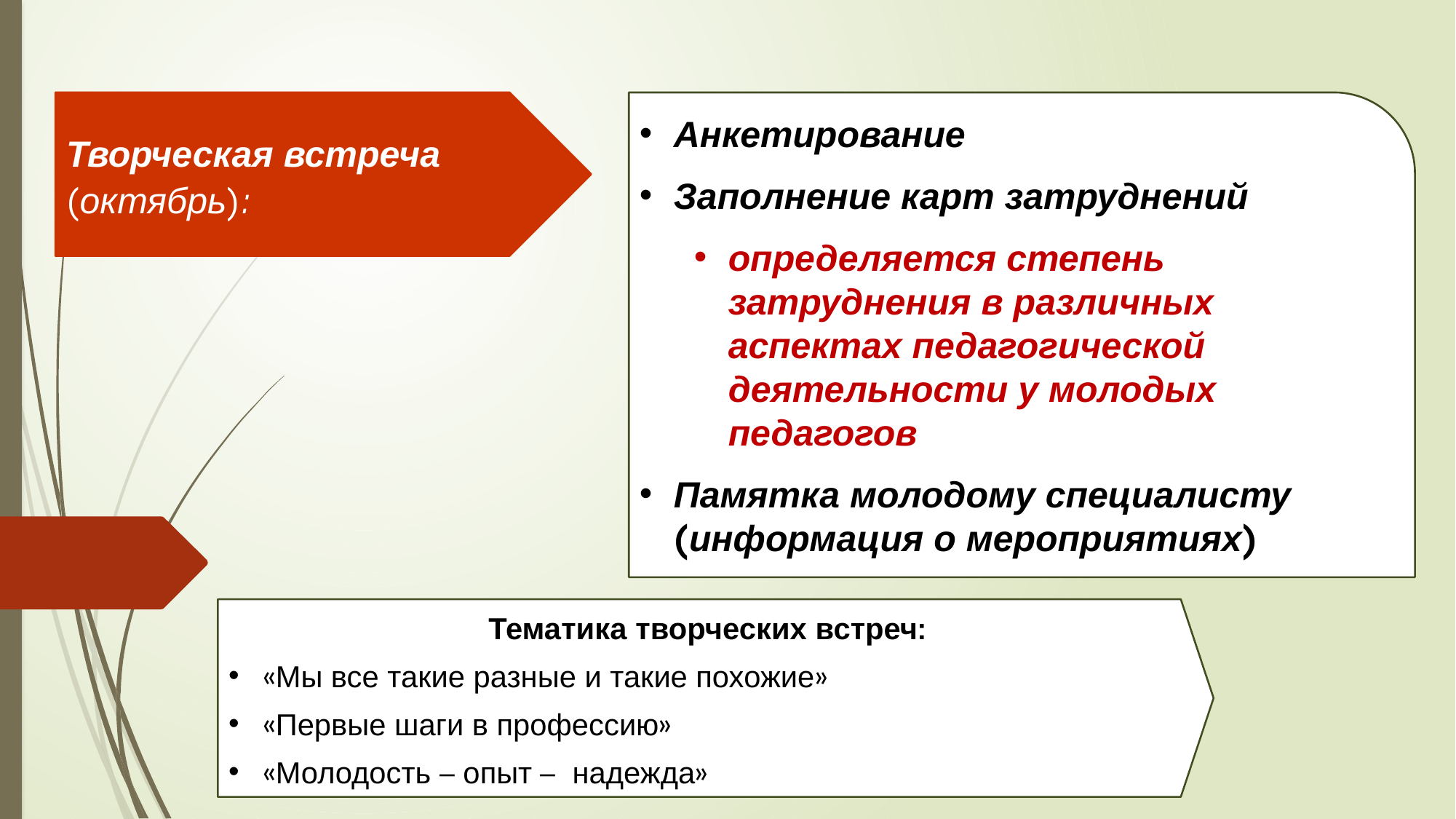

Творческая встреча
(октябрь):
Анкетирование
Заполнение карт затруднений
определяется степень затруднения в различных аспектах педагогической деятельности у молодых педагогов
Памятка молодому специалисту (информация о мероприятиях)
Тематика творческих встреч:
«Мы все такие разные и такие похожие»
«Первые шаги в профессию»
«Молодость – опыт –  надежда»